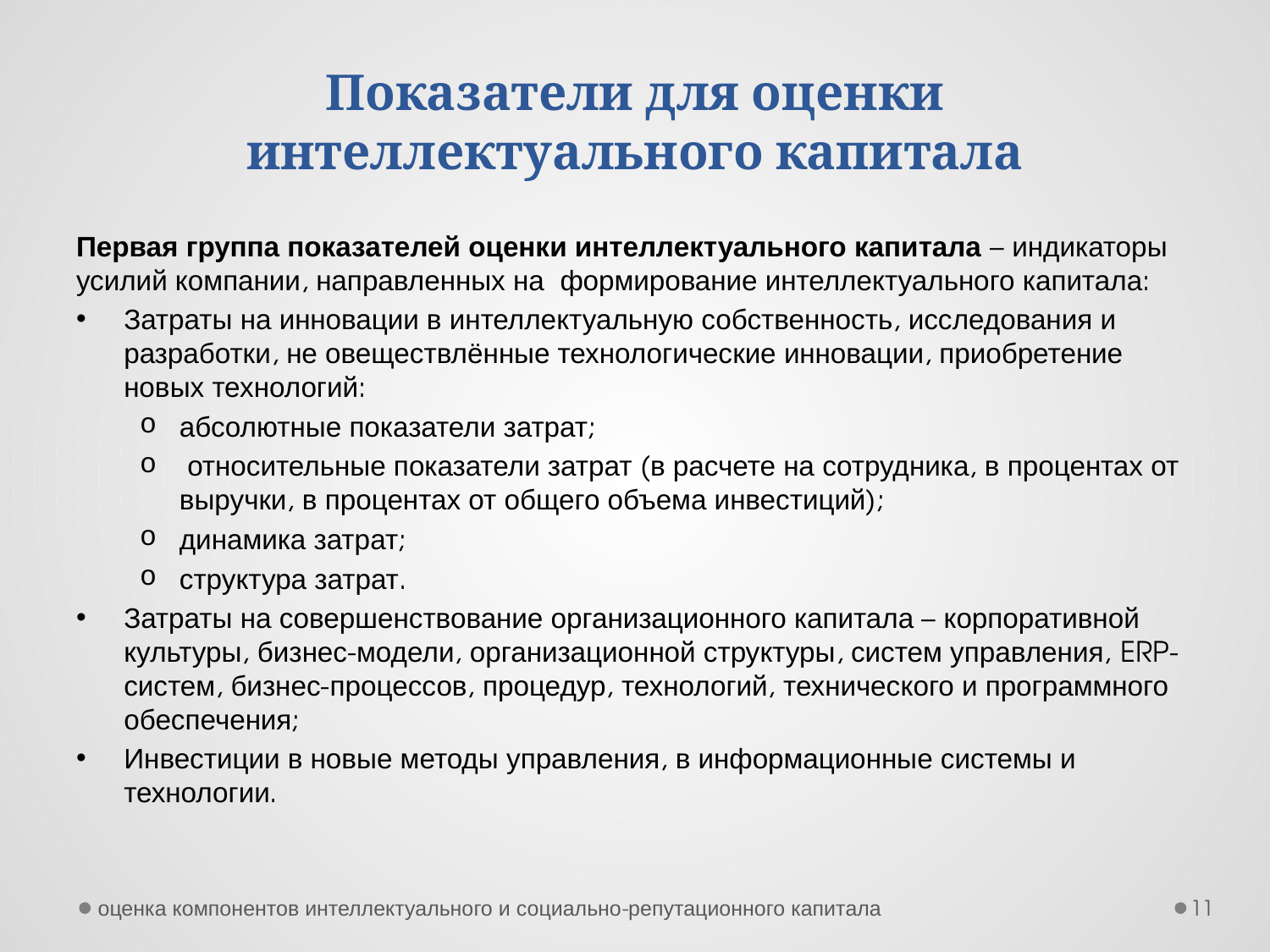

# Показатели для оценки интеллектуального капитала
Первая группа показателей оценки интеллектуального капитала – индикаторы усилий компании, направленных на  формирование интеллектуального капитала:
Затраты на инновации в интеллектуальную собственность, исследования и разработки, не овеществлённые технологические инновации, приобретение новых технологий:
абсолютные показатели затрат;
 относительные показатели затрат (в расчете на сотрудника, в процентах от выручки, в процентах от общего объема инвестиций);
динамика затрат;
структура затрат.
Затраты на совершенствование организационного капитала – корпоративной культуры, бизнес-модели, организационной структуры, систем управления, ERP-систем, бизнес-процессов, процедур, технологий, технического и программного обеспечения;
Инвестиции в новые методы управления, в информационные системы и технологии.

оценка компонентов интеллектуального и социально-репутационного капитала
11